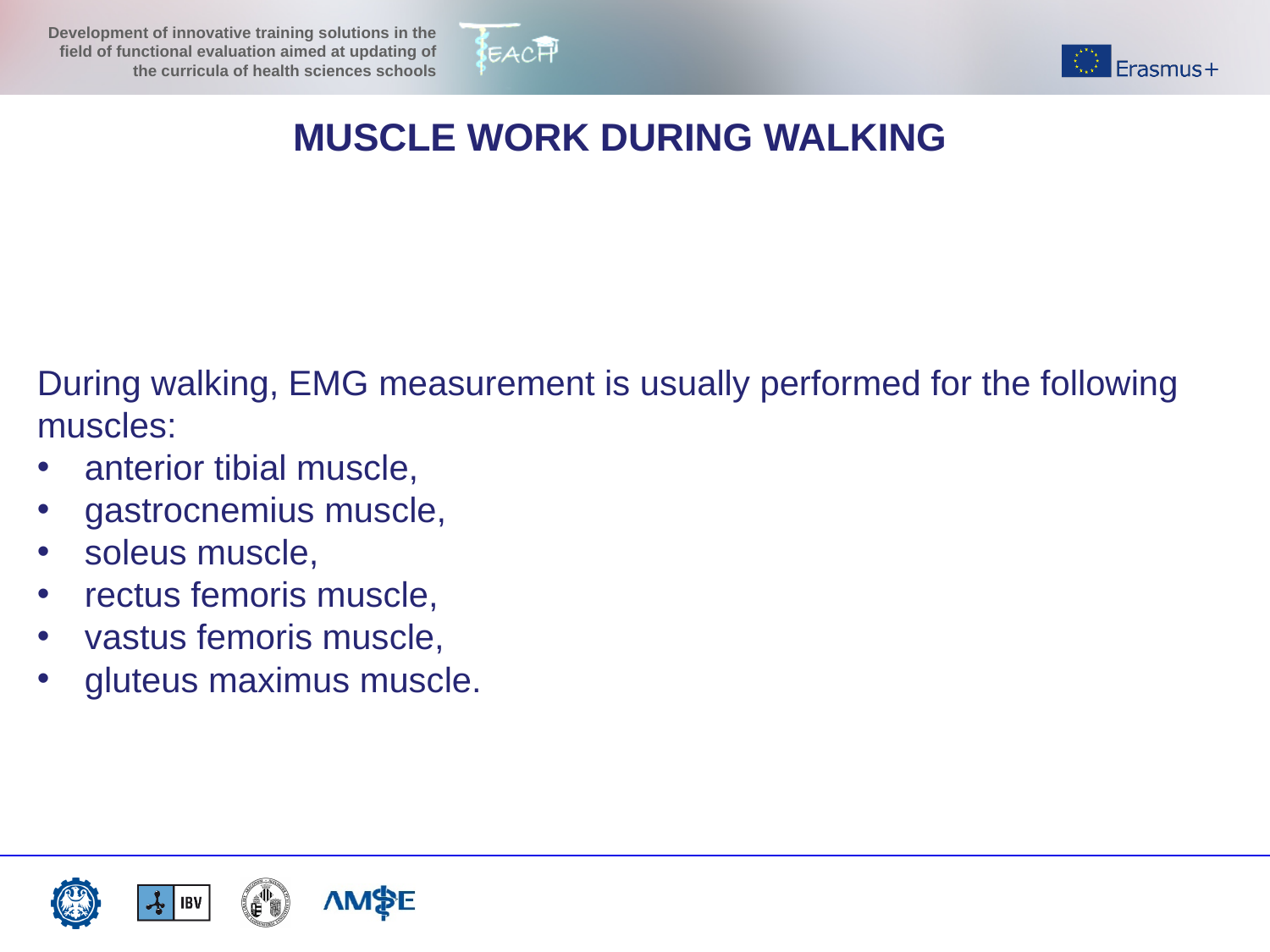

MUSCLE WORK DURING WALKING
During walking, EMG measurement is usually performed for the following muscles:
anterior tibial muscle,
gastrocnemius muscle,
soleus muscle,
rectus femoris muscle,
vastus femoris muscle,
gluteus maximus muscle.